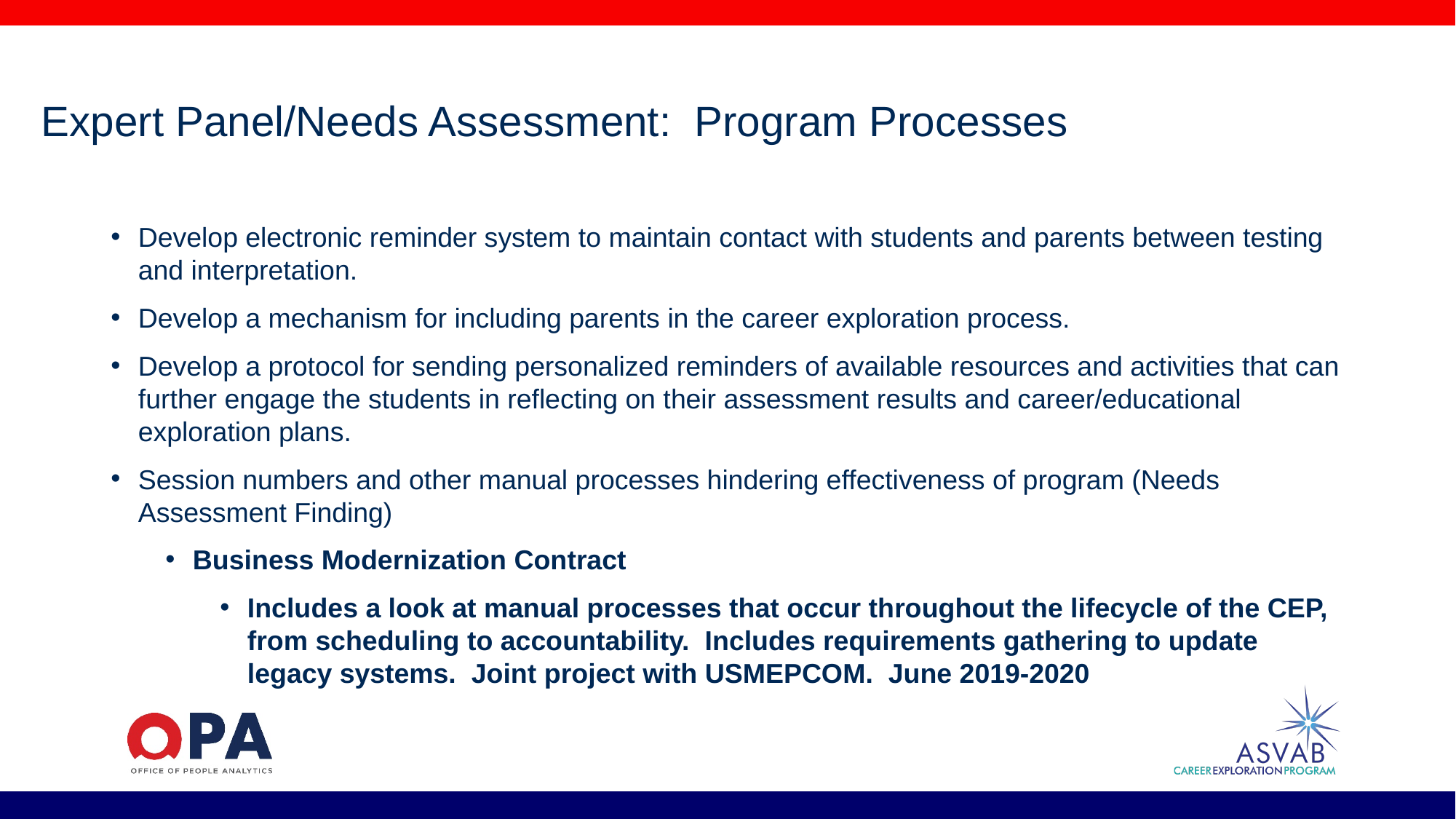

# Expert Panel/Needs Assessment:  Program Processes

Develop electronic reminder system to maintain contact with students and parents between testing and interpretation.
Develop a mechanism for including parents in the career exploration process.
Develop a protocol for sending personalized reminders of available resources and activities that can further engage the students in reflecting on their assessment results and career/educational exploration plans.
Session numbers and other manual processes hindering effectiveness of program (Needs Assessment Finding)
Business Modernization Contract
Includes a look at manual processes that occur throughout the lifecycle of the CEP, from scheduling to accountability.  Includes requirements gathering to update legacy systems.  Joint project with USMEPCOM.  June 2019-2020